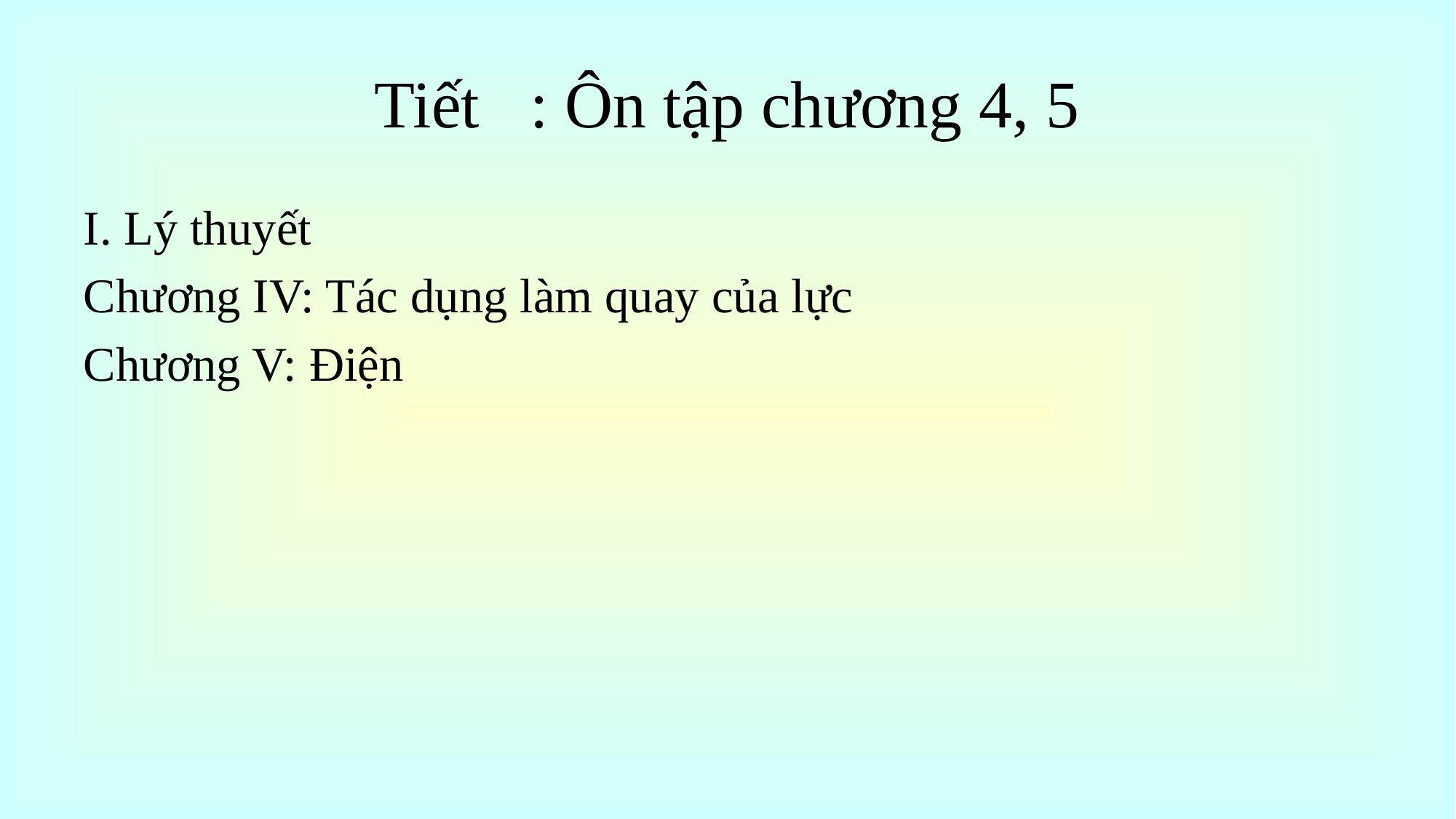

# Tiết   : Ôn tập chương 4, 5
I. Lý thuyết
Chương IV: Tác dụng làm quay của lực
Chương V: Điện